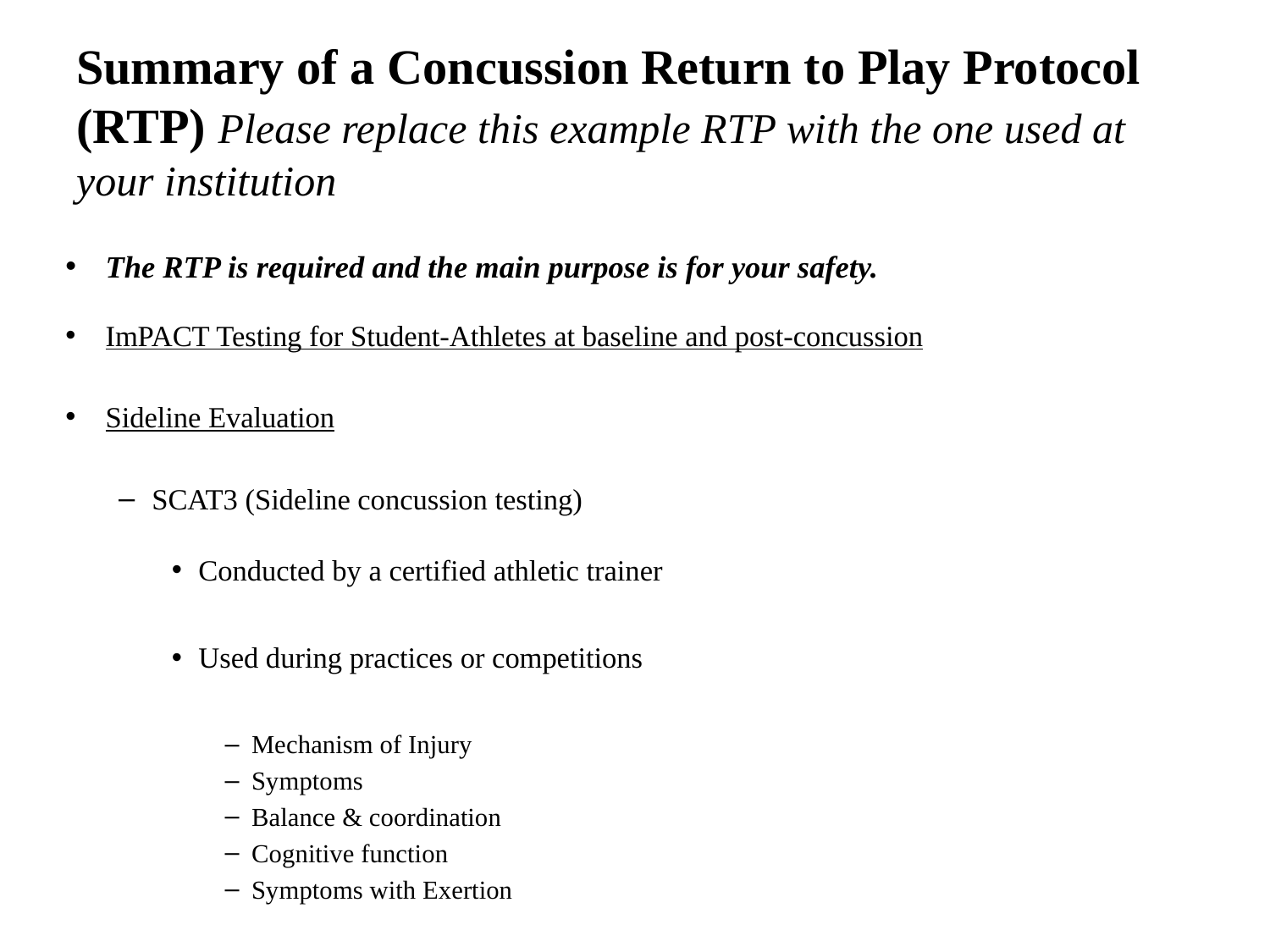

# Summary of a Concussion Return to Play Protocol (RTP) Please replace this example RTP with the one used at your institution

The RTP is required and the main purpose is for your safety.

ImPACT Testing for Student-Athletes at baseline and post-concussion

Sideline Evaluation

SCAT3 (Sideline concussion testing)

Conducted by a certified athletic trainer

Used during practices or competitions

Mechanism of Injury
Symptoms
Balance & coordination
Cognitive function
Symptoms with Exertion